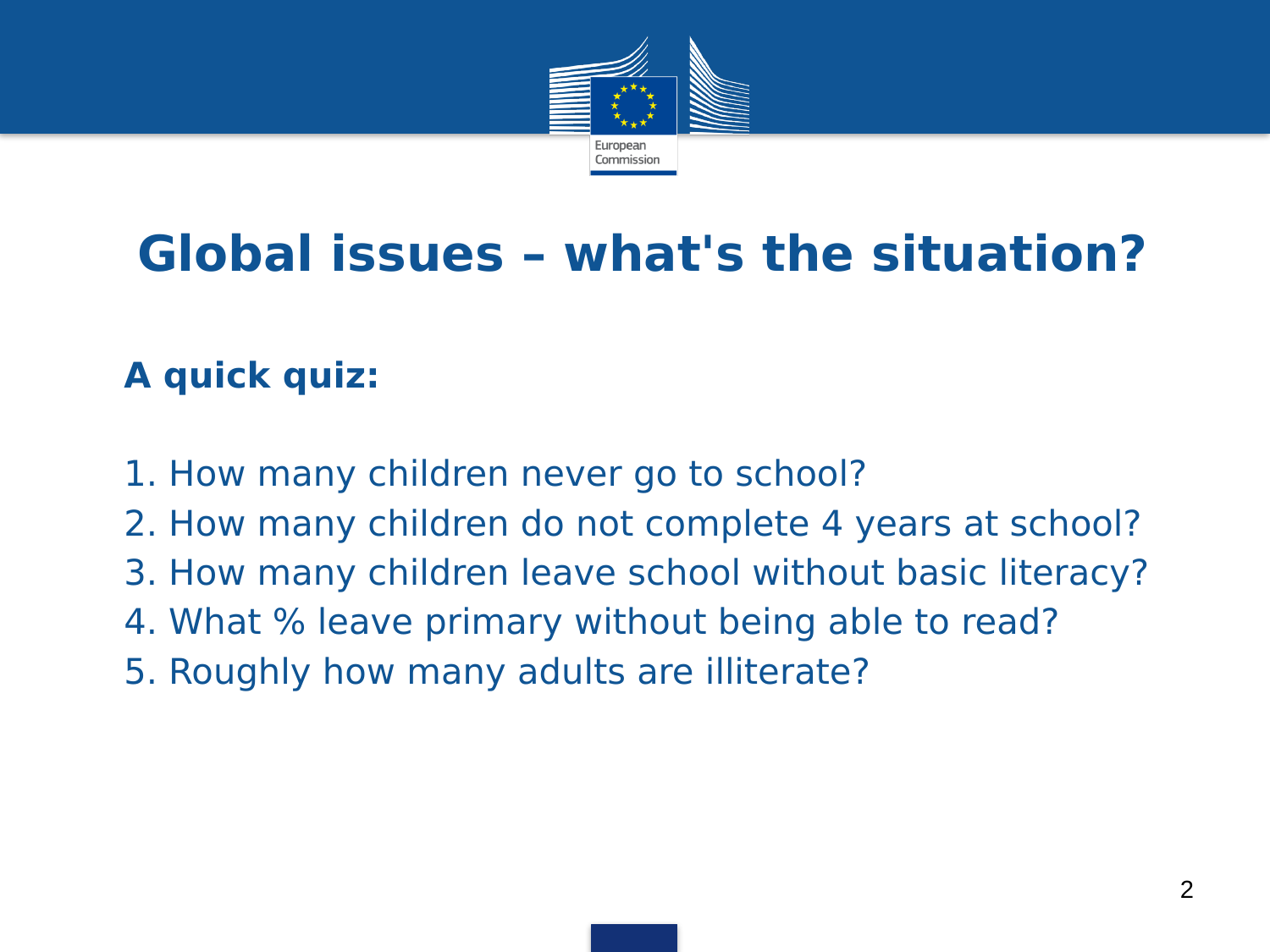

# Global issues – what's the situation?
A quick quiz:

1. How many children never go to school?
2. How many children do not complete 4 years at school?
3. How many children leave school without basic literacy?
4. What % leave primary without being able to read?
5. Roughly how many adults are illiterate?
2